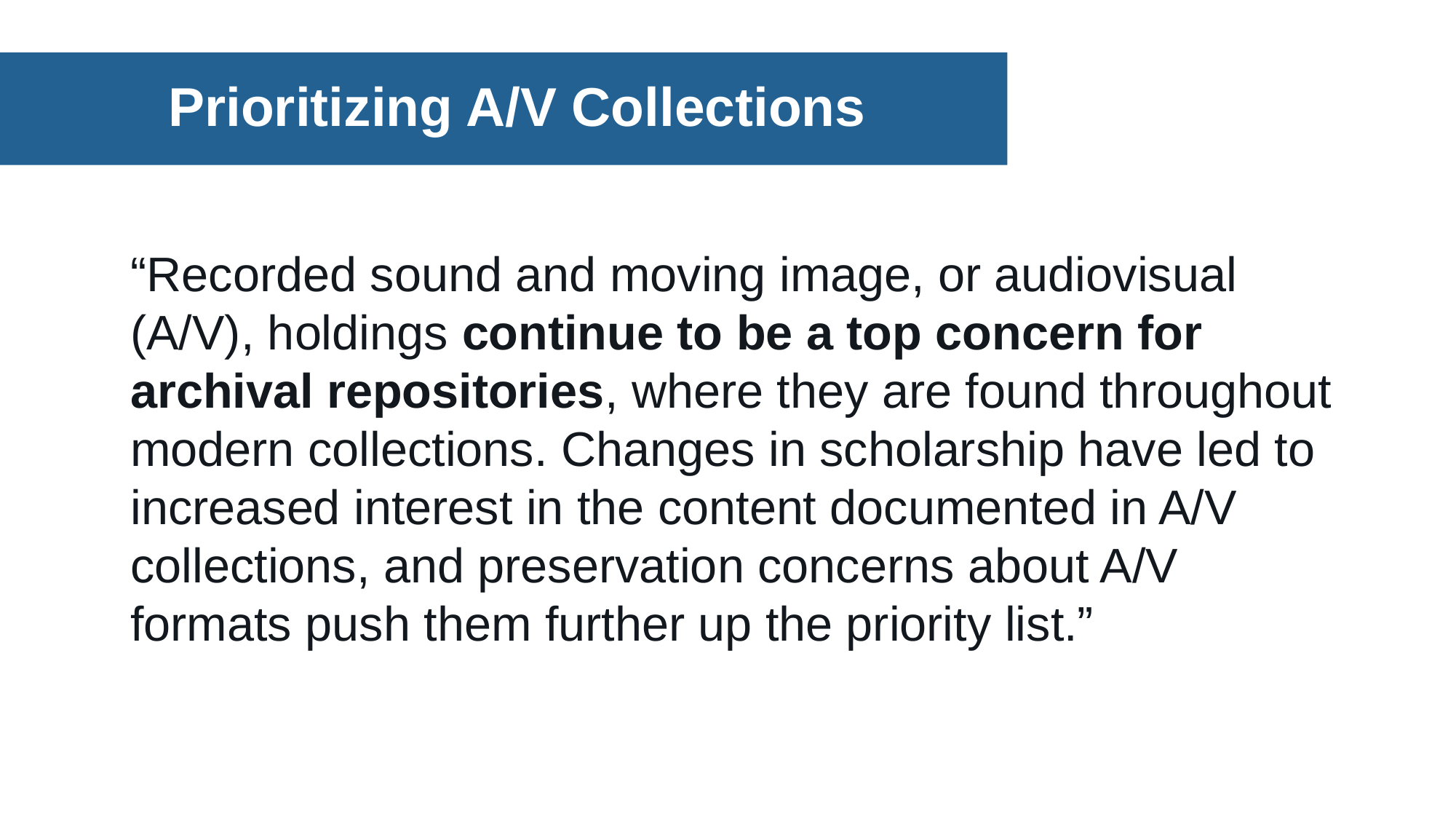

Prioritizing A/V Collections

“Recorded sound and moving image, or audiovisual (A/V), holdings continue to be a top concern for archival repositories, where they are found throughout modern collections. Changes in scholarship have led to increased interest in the content documented in A/V collections, and preservation concerns about A/V formats push them further up the priority list.”